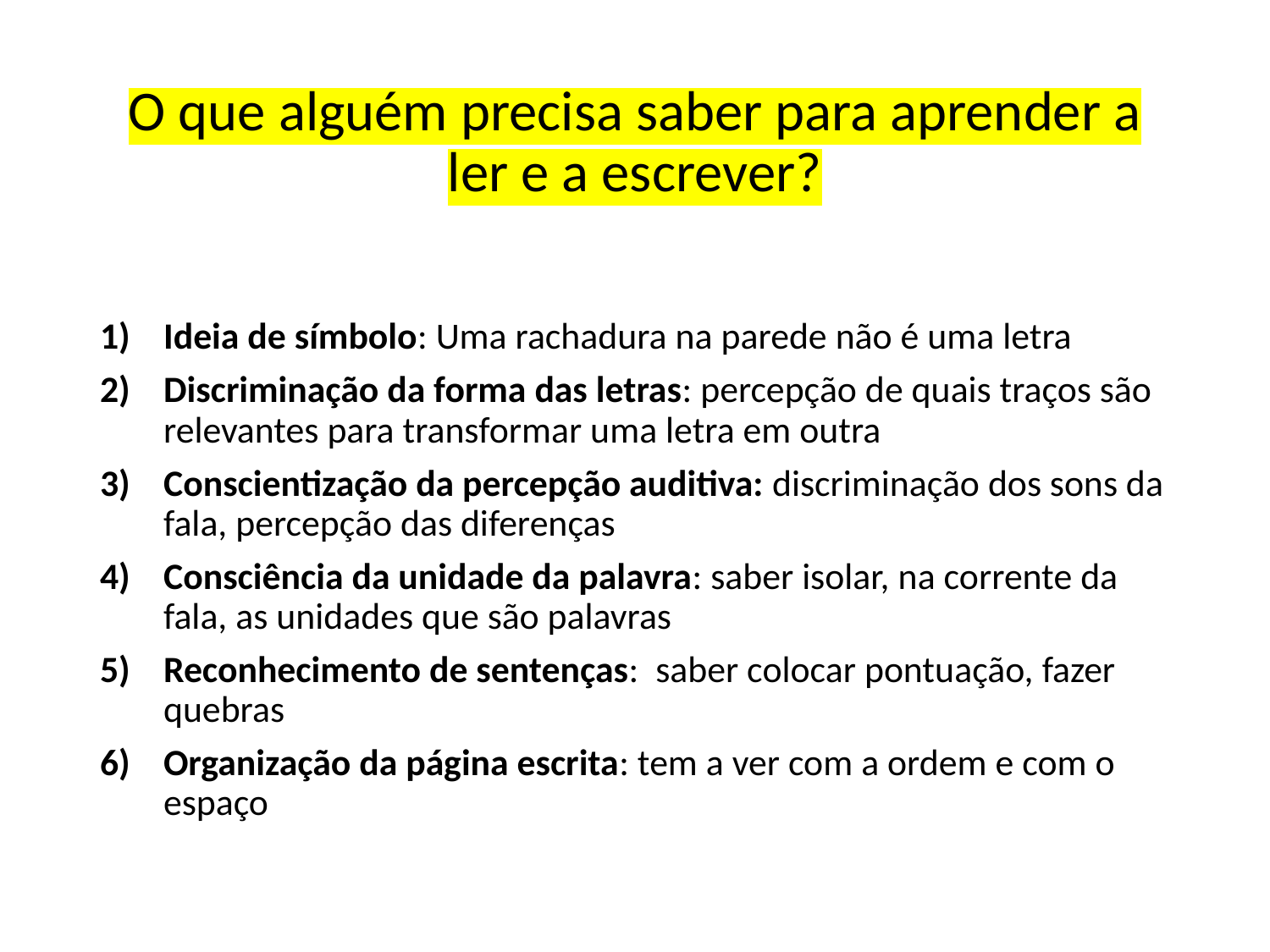

# O que alguém precisa saber para aprender a ler e a escrever?

Ideia de símbolo: Uma rachadura na parede não é uma letra
Discriminação da forma das letras: percepção de quais traços são relevantes para transformar uma letra em outra
Conscientização da percepção auditiva: discriminação dos sons da fala, percepção das diferenças
Consciência da unidade da palavra: saber isolar, na corrente da fala, as unidades que são palavras
Reconhecimento de sentenças:  saber colocar pontuação, fazer quebras
Organização da página escrita: tem a ver com a ordem e com o espaço